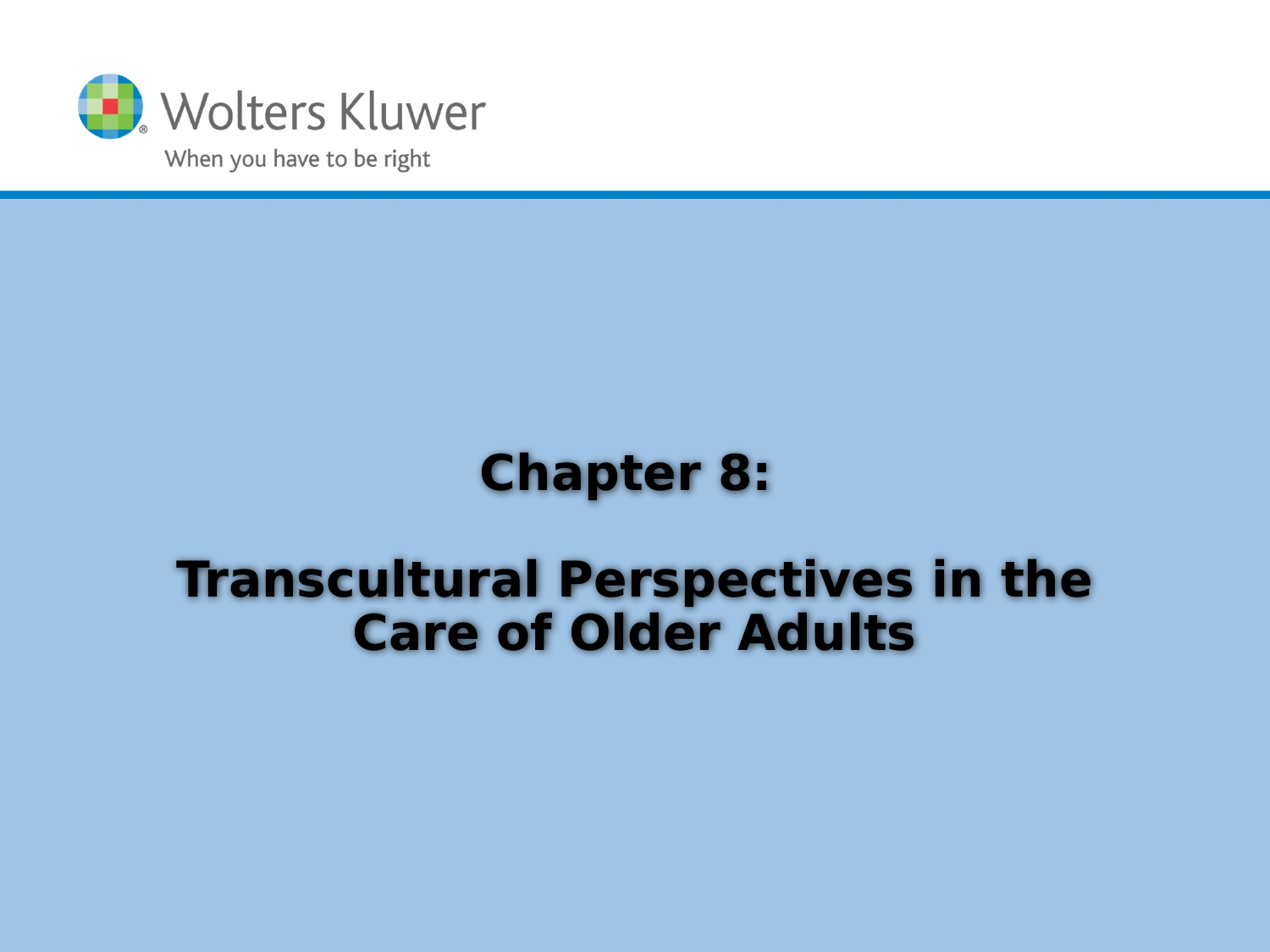

# Chapter 8: Transcultural Perspectives in the Care of Older Adults